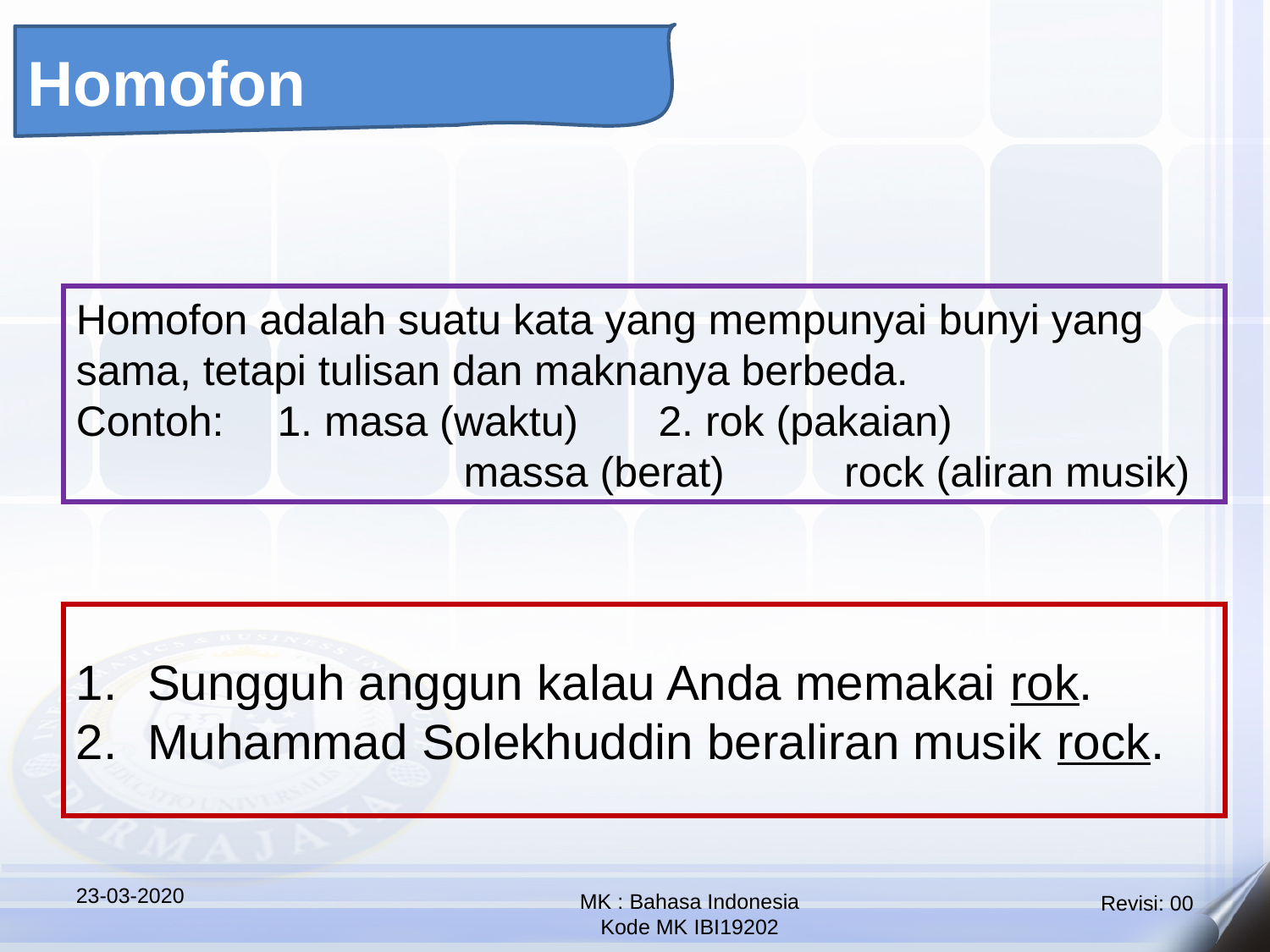

Homofon
Homofon adalah suatu kata yang mempunyai bunyi yang sama, tetapi tulisan dan maknanya berbeda.
Contoh: 	1. masa (waktu)	2. rok (pakaian)
			     massa (berat)	     rock (aliran musik)

Sungguh anggun kalau Anda memakai rok.
Muhammad Solekhuddin beraliran musik rock.

23-03-2020

MK : Bahasa Indonesia
Kode MK IBI19202